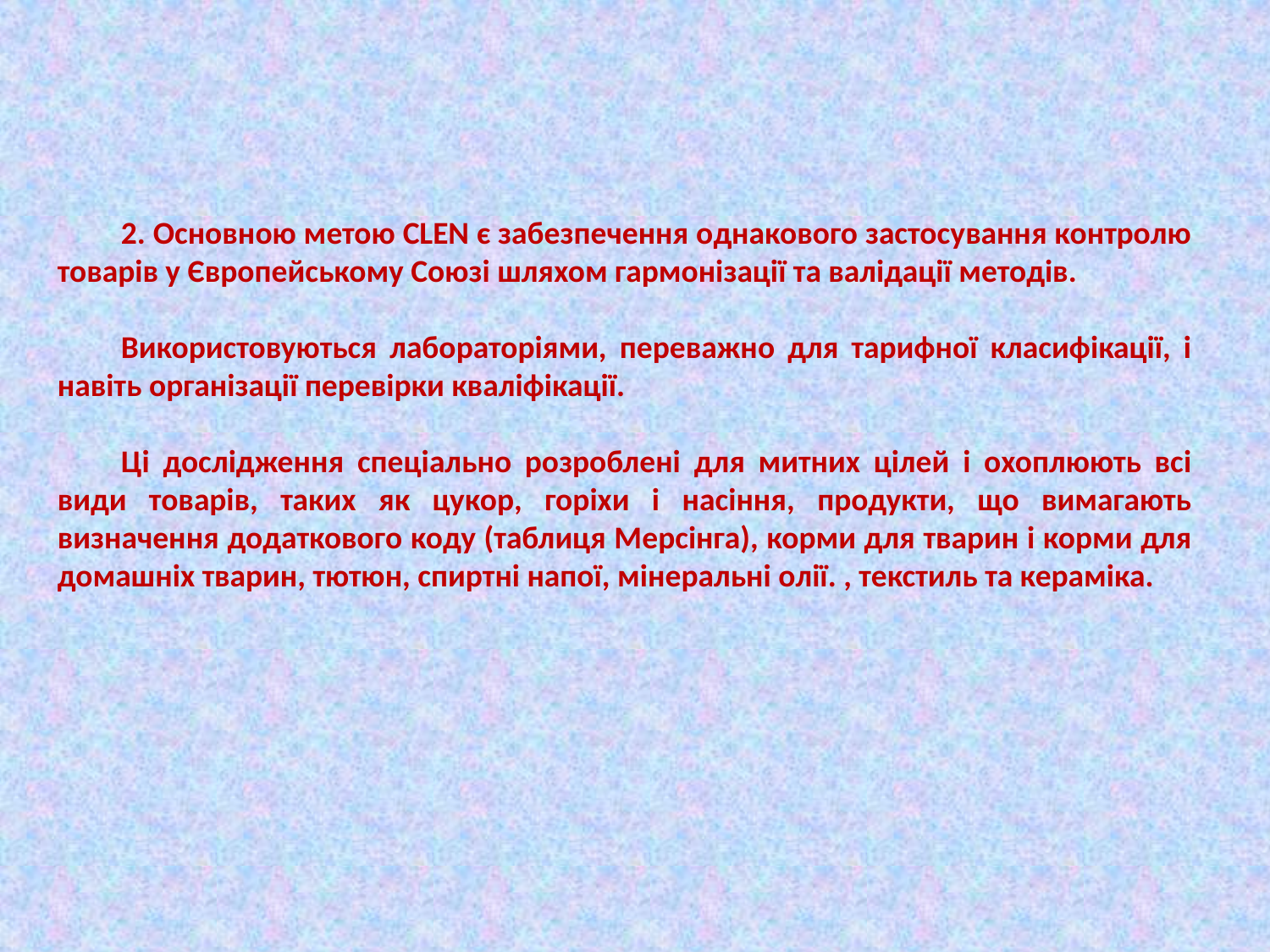

2. Основною метою CLEN є забезпечення однакового застосування контролю товарів у Європейському Союзі шляхом гармонізації та валідації методів.

Використовуються лабораторіями, переважно для тарифної класифікації, і навіть організації перевірки кваліфікації.

Ці дослідження спеціально розроблені для митних цілей і охоплюють всі види товарів, таких як цукор, горіхи і насіння, продукти, що вимагають визначення додаткового коду (таблиця Мерсінга), корми для тварин і корми для домашніх тварин, тютюн, спиртні напої, мінеральні олії. , текстиль та кераміка.